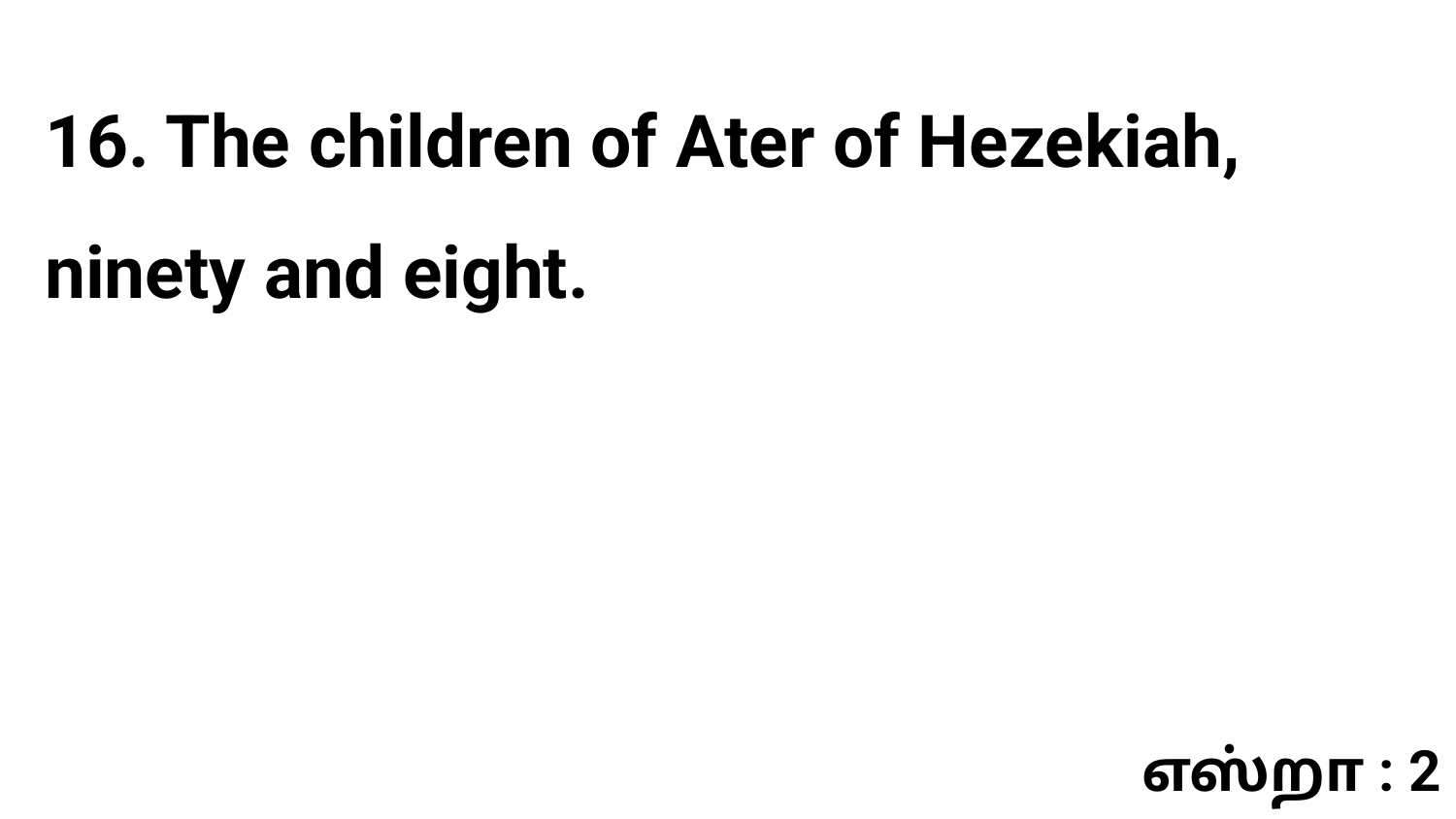

16. The children of Ater of Hezekiah, ninety and eight.
எஸ்றா : 2